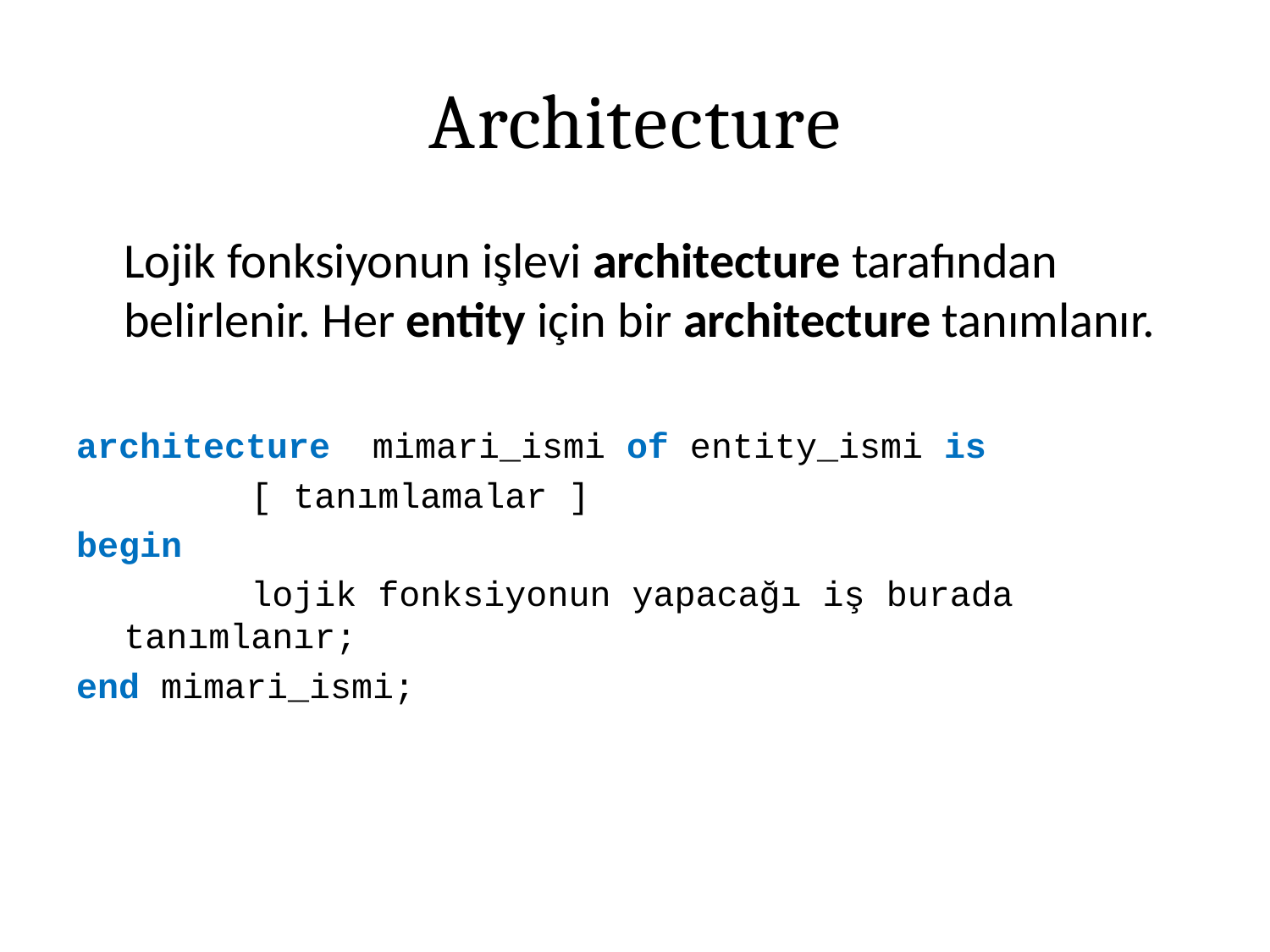

# Architecture
	Lojik fonksiyonun işlevi architecture tarafından belirlenir. Her entity için bir architecture tanımlanır.

architecture  mimari_ismi of entity_ismi is
		[ tanımlamalar ]
begin
		lojik fonksiyonun yapacağı iş burada 	tanımlanır;
end mimari_ismi;